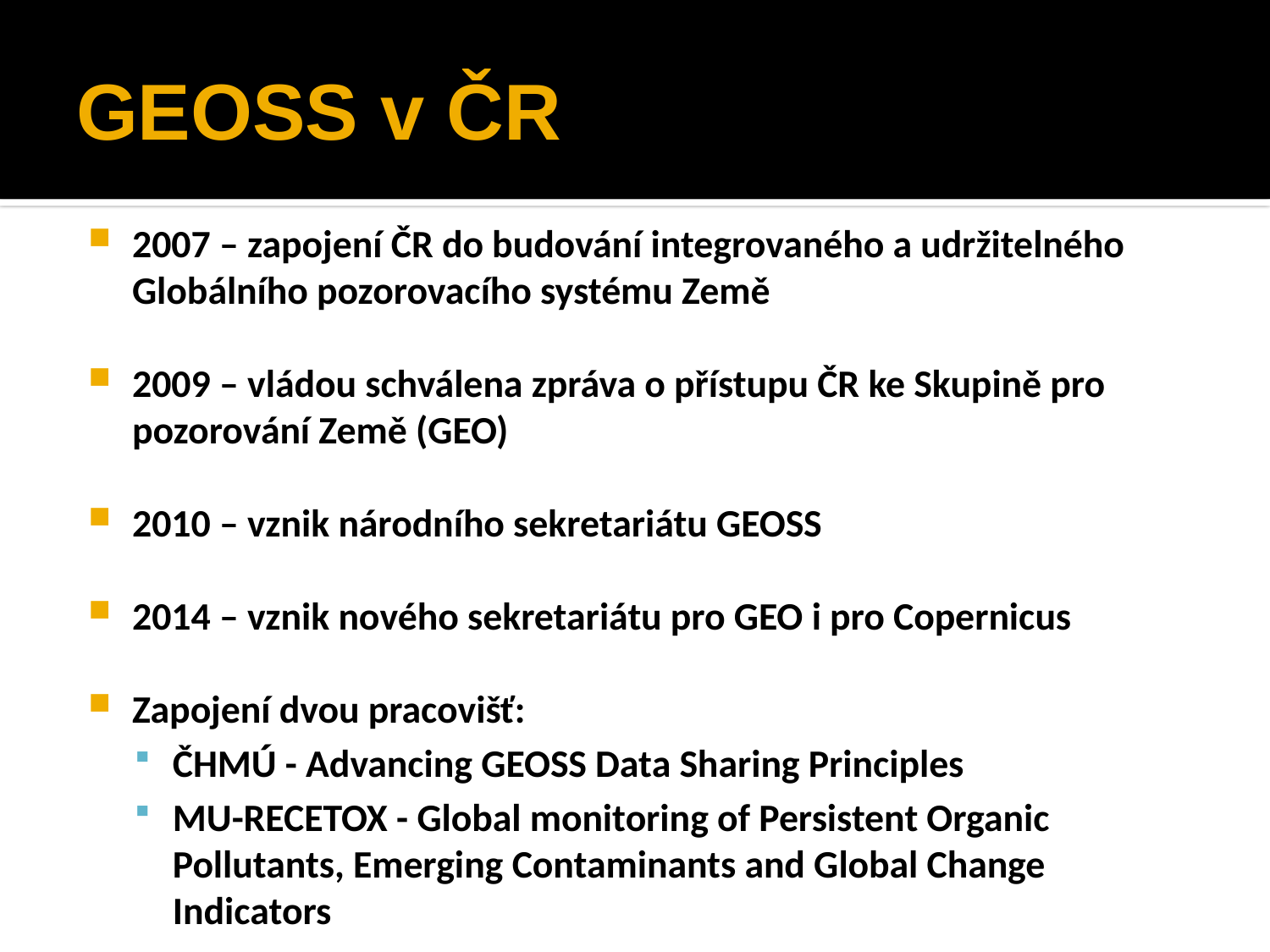

# GEOSS v ČR
2007 – zapojení ČR do budování integrovaného a udržitelného Globálního pozorovacího systému Země

2009 – vládou schválena zpráva o přístupu ČR ke Skupině pro pozorování Země (GEO)

2010 – vznik národního sekretariátu GEOSS

2014 – vznik nového sekretariátu pro GEO i pro Copernicus

Zapojení dvou pracovišť:
ČHMÚ - Advancing GEOSS Data Sharing Principles
MU-RECETOX - Global monitoring of Persistent Organic Pollutants, Emerging Contaminants and Global Change Indicators